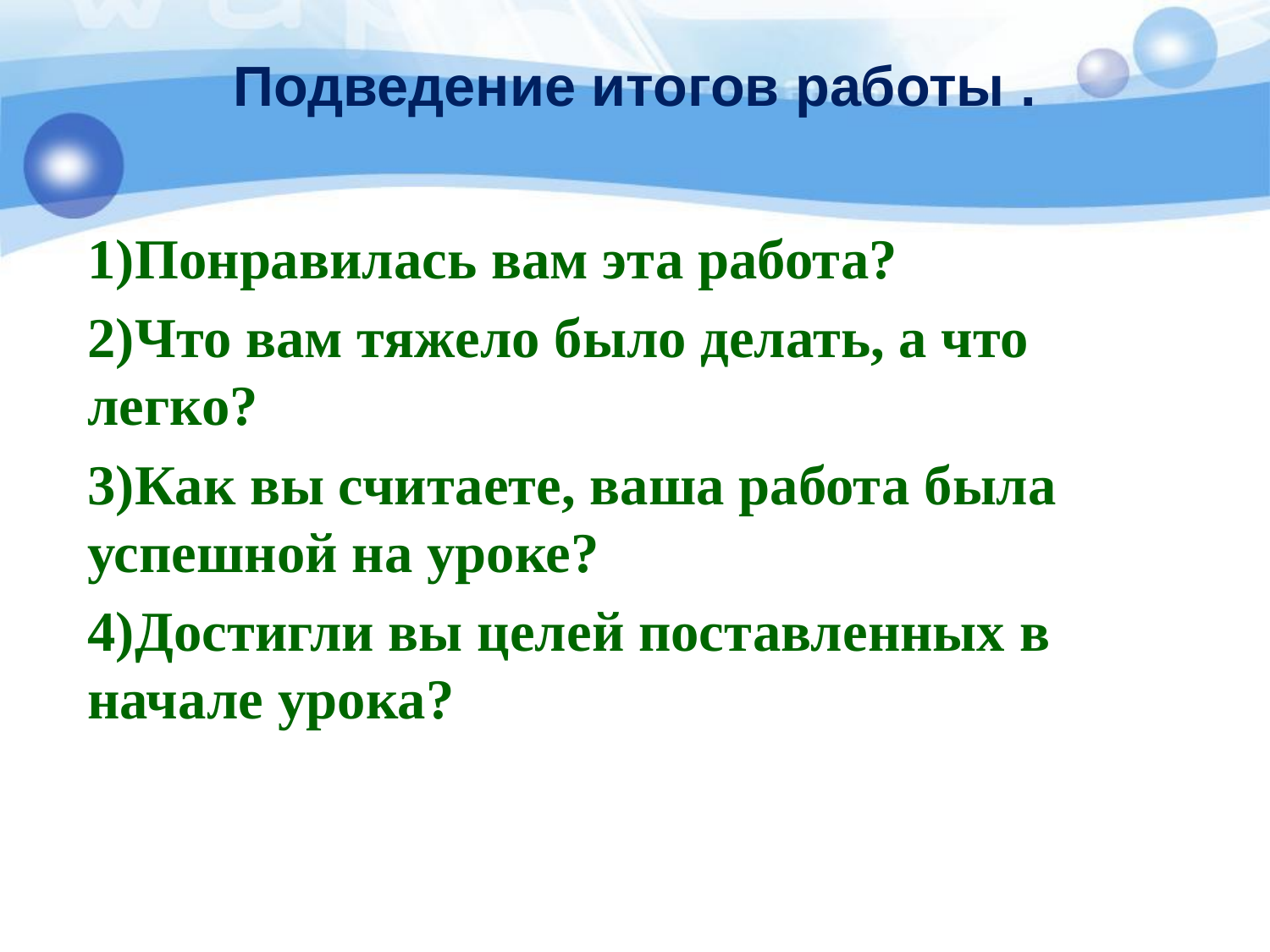

# Подведение итогов работы .
1)Понравилась вам эта работа?
2)Что вам тяжело было делать, а что легко?
3)Как вы считаете, ваша работа была успешной на уроке?
4)Достигли вы целей поставленных в начале урока?